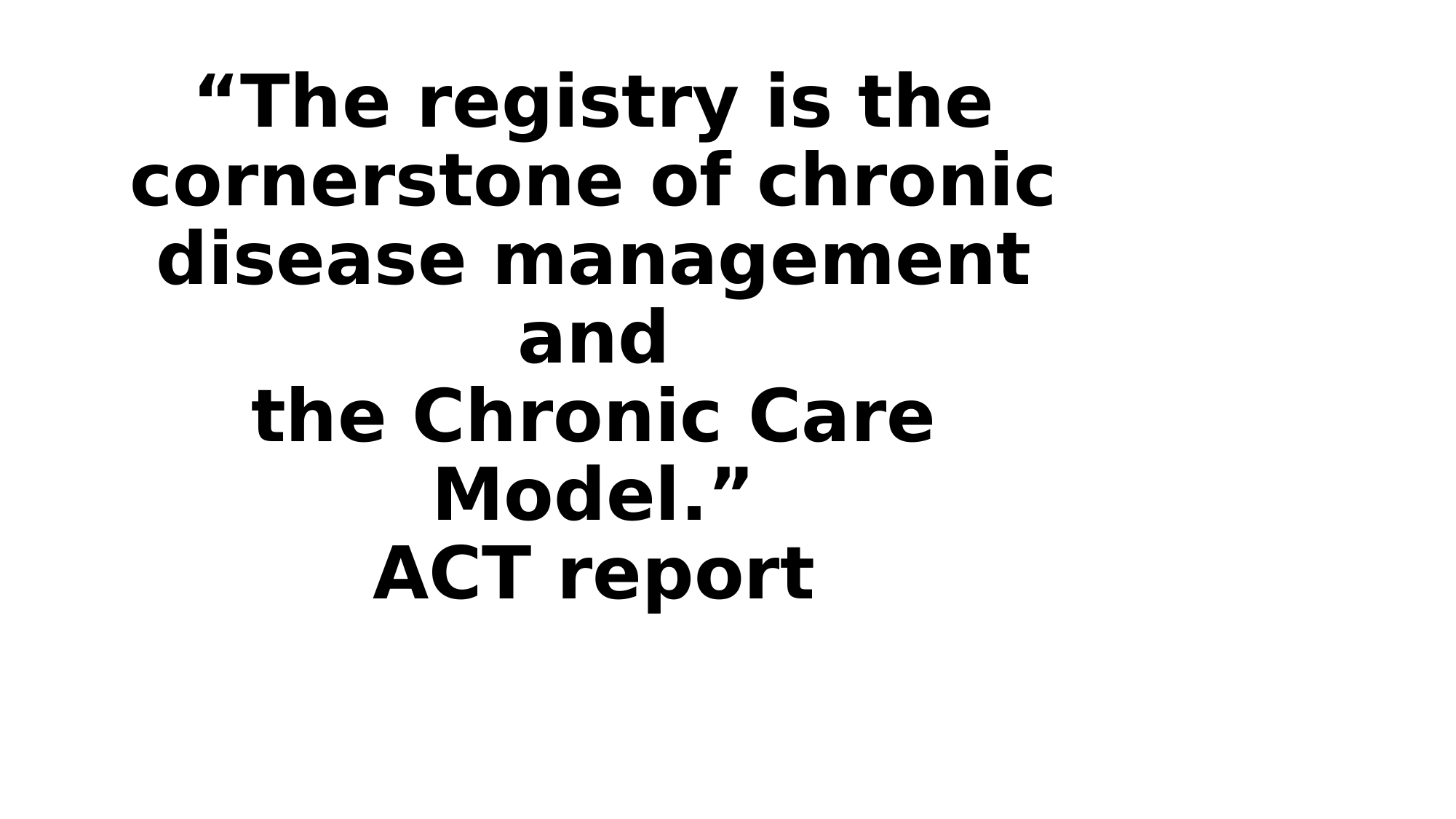

# “The registry is the cornerstone of chronic disease management and the Chronic Care Model.” ACT report